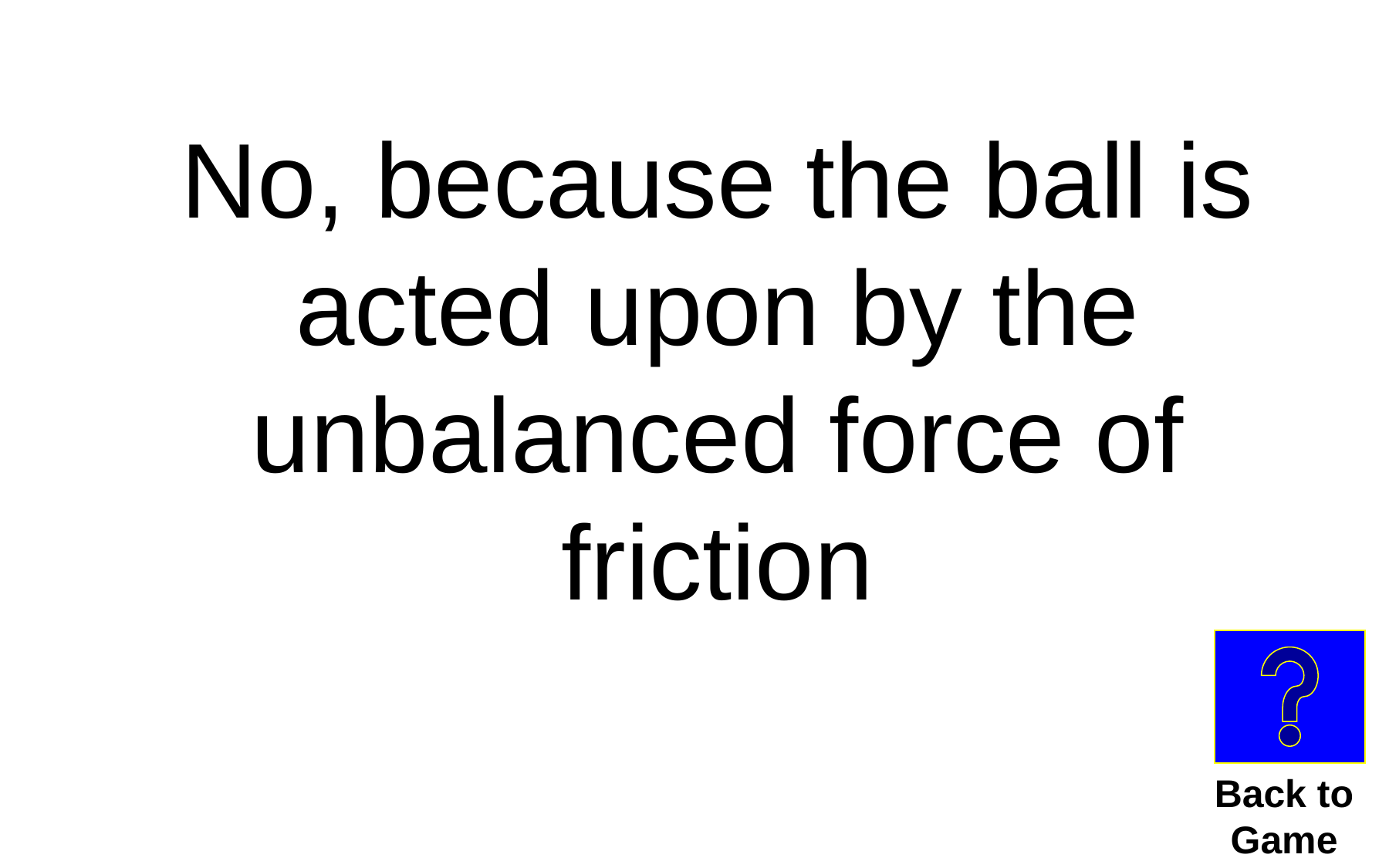

No, because the ball is acted upon by the unbalanced force of friction

Back to
Game